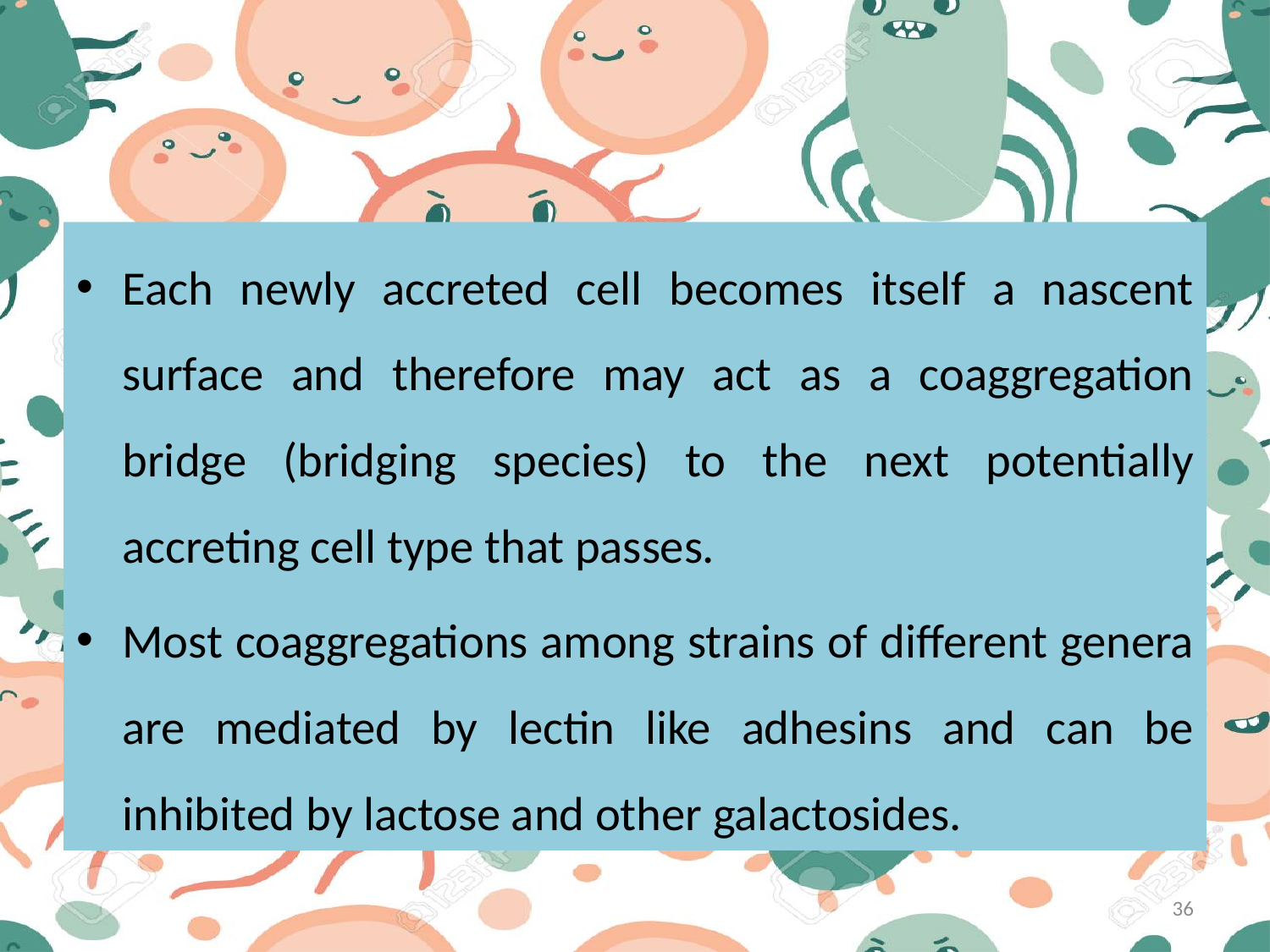

#
Each newly accreted cell becomes itself a nascent surface and therefore may act as a coaggregation bridge (bridging species) to the next potentially accreting cell type that passes.
Most coaggregations among strains of different genera are mediated by lectin like adhesins and can be inhibited by lactose and other galactosides.
36